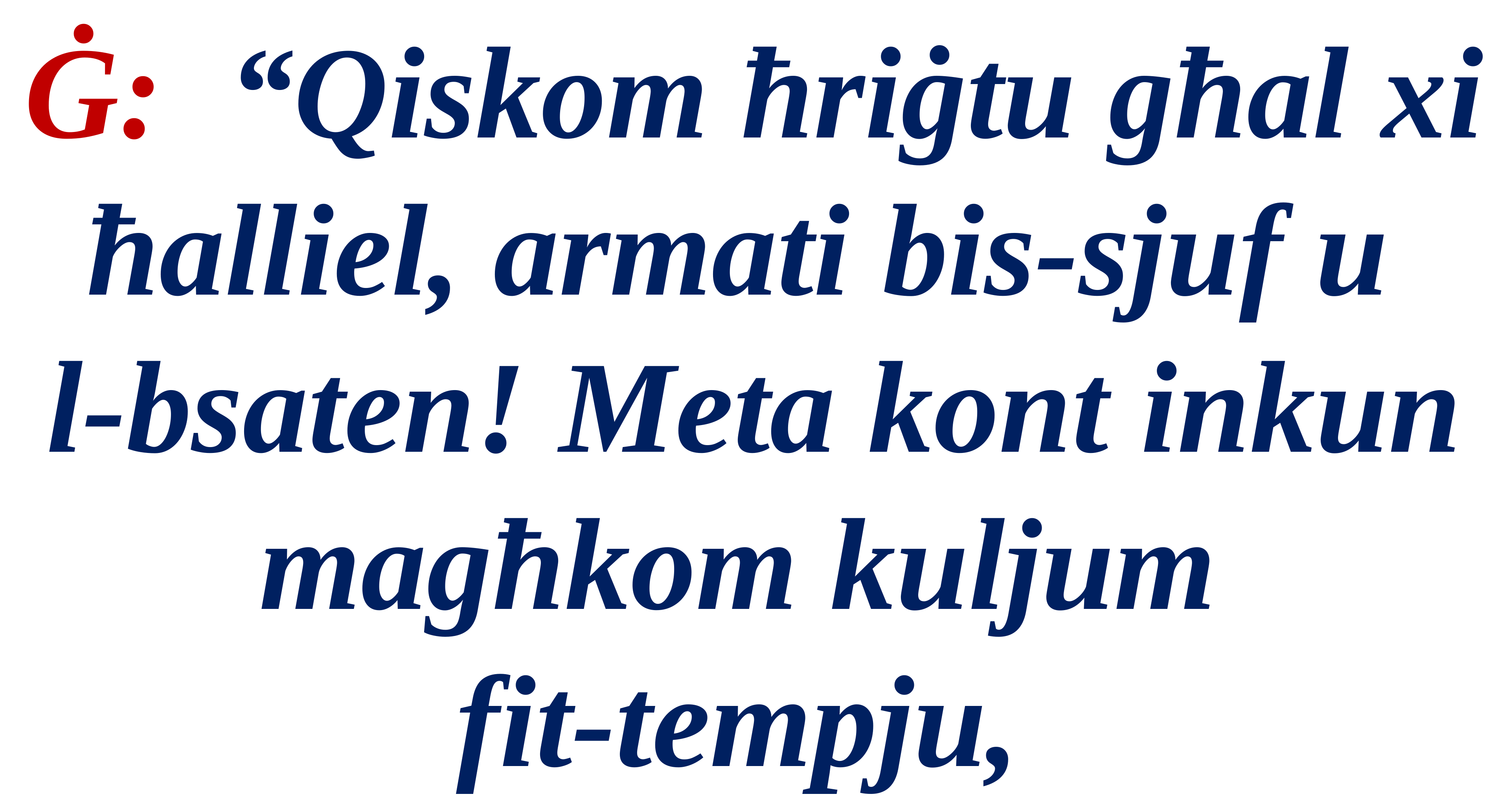

Ġ:  “Qiskom ħriġtu għal xi ħalliel, armati bis-sjuf u
l-bsaten! Meta kont inkun magħkom kuljum
fit-tempju,